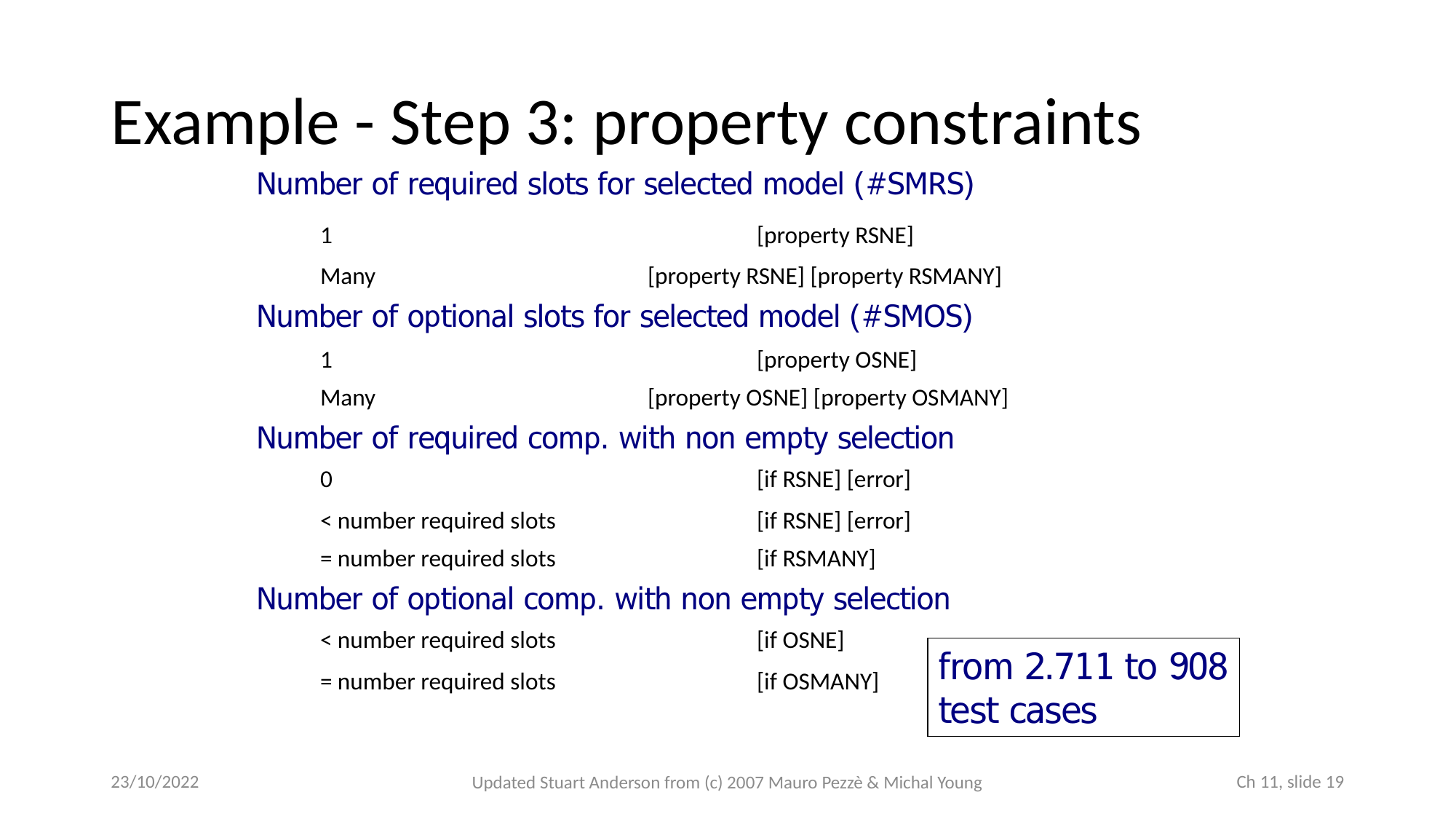

# Example - Step 3: property constraints
Number of required slots for selected model (#SMRS)
	1				[property RSNE]
	Many			[property RSNE] [property RSMANY]
Number of optional slots for selected model (#SMOS)
	1				[property OSNE]
	Many			[property OSNE] [property OSMANY]
Number of required comp. with non empty selection
	0				[if RSNE] [error]
	< number required slots		[if RSNE] [error]
	= number required slots		[if RSMANY]
Number of optional comp. with non empty selection
	< number required slots		[if OSNE]
	= number required slots		[if OSMANY]
from 2.711 to 908 test cases
23/10/2022
 Ch 11, slide 19
Updated Stuart Anderson from (c) 2007 Mauro Pezzè & Michal Young